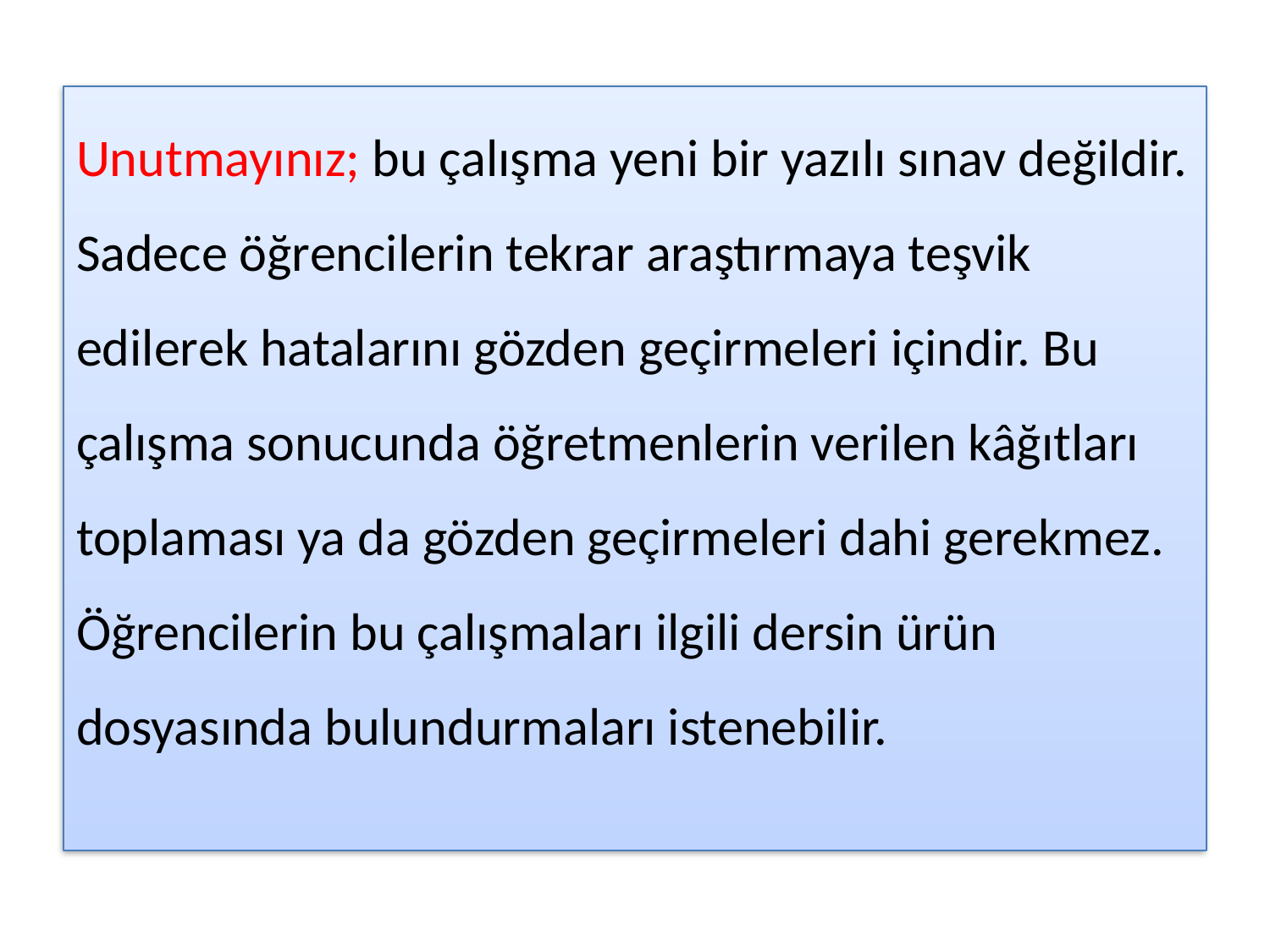

Unutmayınız; bu çalışma yeni bir yazılı sınav değildir. Sadece öğrencilerin tekrar araştırmaya teşvik edilerek hatalarını gözden geçirmeleri içindir. Bu çalışma sonucunda öğretmenlerin verilen kâğıtları toplaması ya da gözden geçirmeleri dahi gerekmez. Öğrencilerin bu çalışmaları ilgili dersin ürün dosyasında bulundurmaları istenebilir.